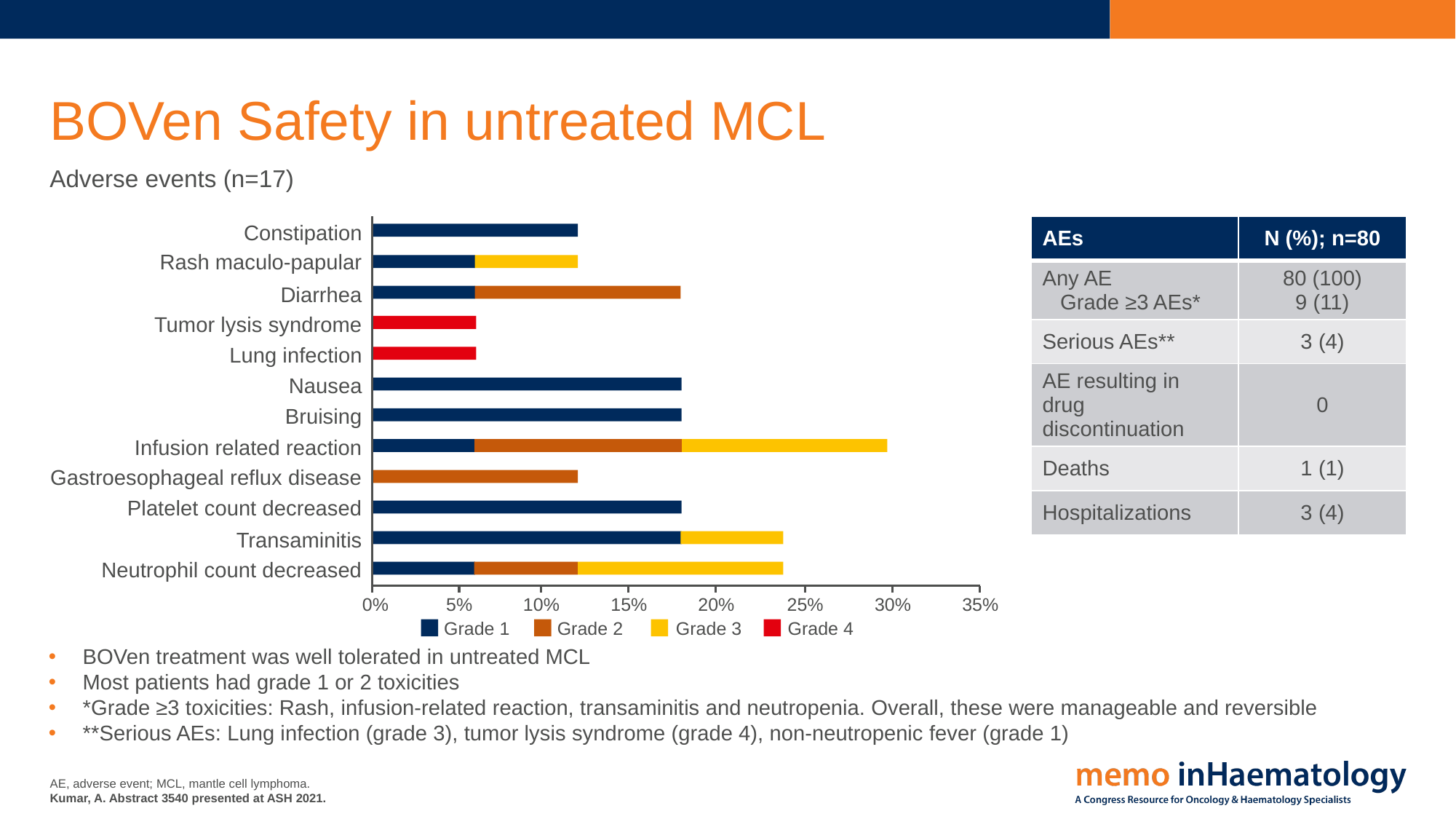

# BOVen Safety in untreated MCL
Adverse events (n=17)
Constipation

| AEs | N (%); n=80 |
| --- | --- |
| Any AE Grade ≥3 AEs\* | 80 (100) 9 (11) |
| Serious AEs\*\* | 3 (4) |
| AE resulting in drug discontinuation | 0 |
| Deaths | 1 (1) |
| Hospitalizations | 3 (4) |

Rash maculo-papular

Diarrhea

Tumor lysis syndrome

Lung infection

Nausea

Bruising

Infusion related reaction

Gastroesophageal reflux disease

Platelet count decreased

Transaminitis

Neutrophil count decreased

0%
5%
10%
15%
20%
25%
30%
35%
Grade 1
Grade 2
Grade 3
Grade 4

BOVen treatment was well tolerated in untreated MCL
Most patients had grade 1 or 2 toxicities
*Grade ≥3 toxicities: Rash, infusion-related reaction, transaminitis and neutropenia. Overall, these were manageable and reversible
**Serious AEs: Lung infection (grade 3), tumor lysis syndrome (grade 4), non-neutropenic fever (grade 1)

AE, adverse event; MCL, mantle cell lymphoma.
Kumar, A. Abstract 3540 presented at ASH 2021.